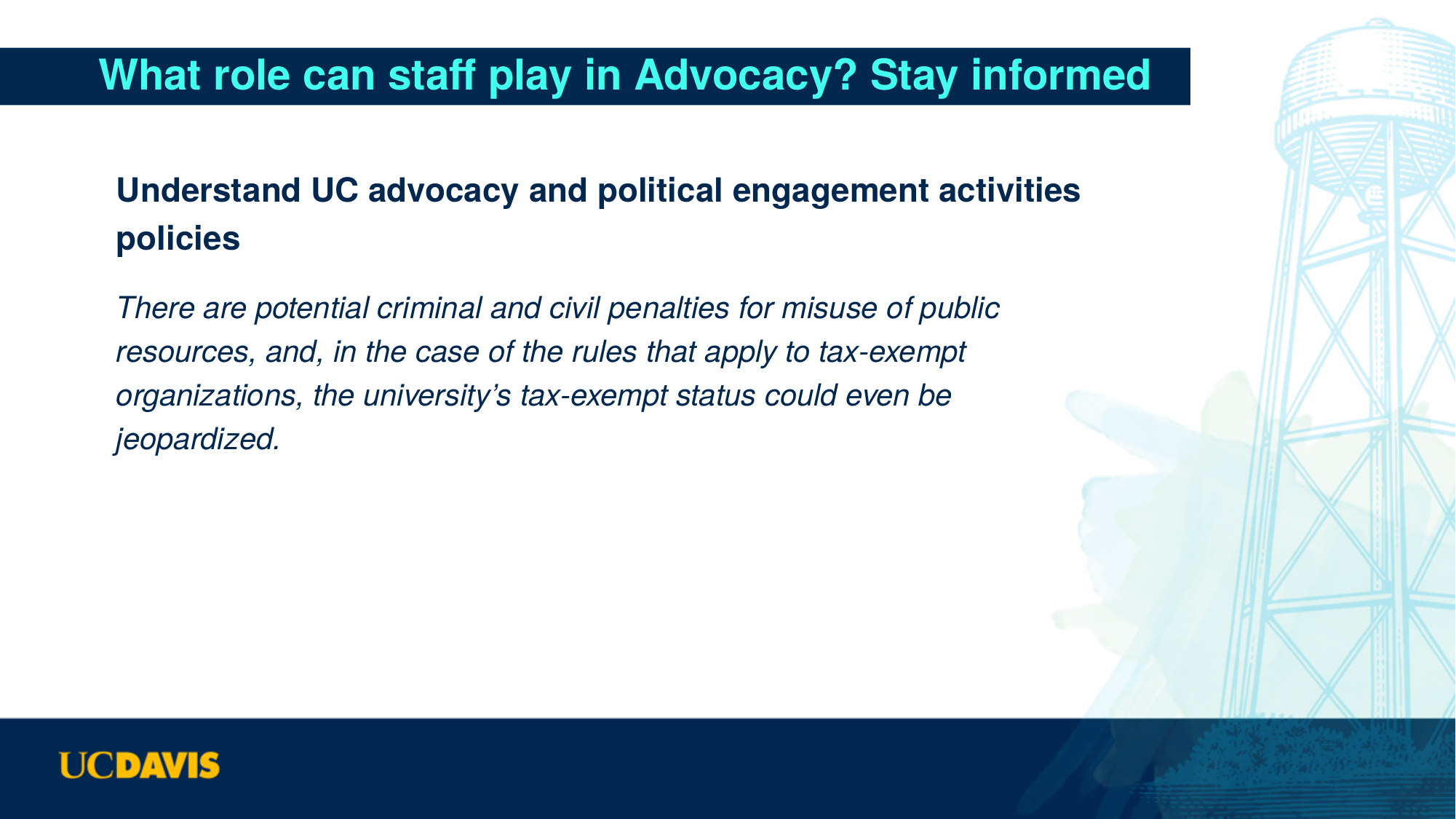

# What role can staff play in Advocacy? Stay informed
Understand UC advocacy and political engagement activities policies
There are potential criminal and civil penalties for misuse of public resources, and, in the case of the rules that apply to tax-exempt organizations, the university’s tax-exempt status could even be jeopardized.